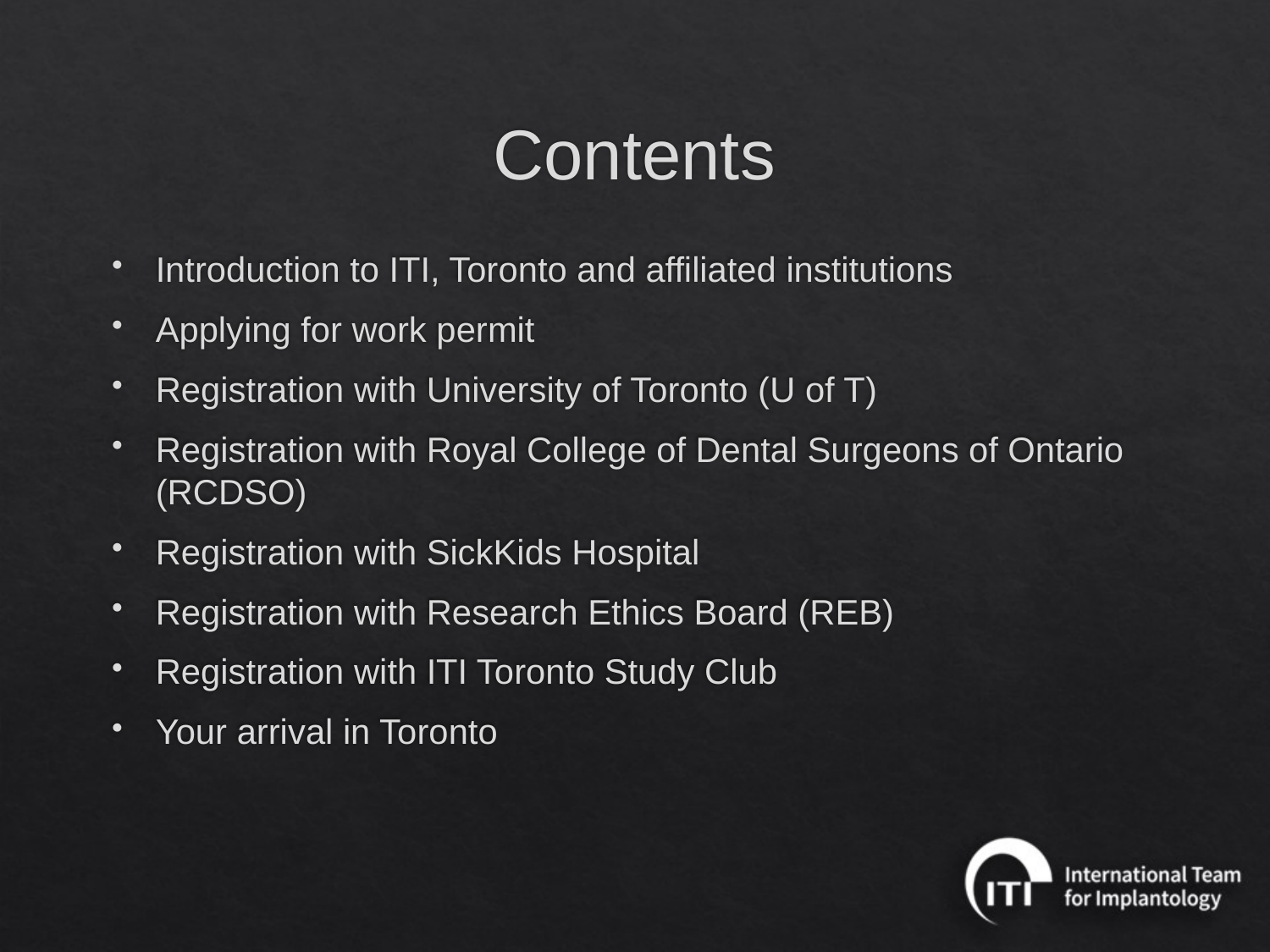

# Contents
Introduction to ITI, Toronto and affiliated institutions
Applying for work permit
Registration with University of Toronto (U of T)
Registration with Royal College of Dental Surgeons of Ontario (RCDSO)
Registration with SickKids Hospital
Registration with Research Ethics Board (REB)
Registration with ITI Toronto Study Club
Your arrival in Toronto